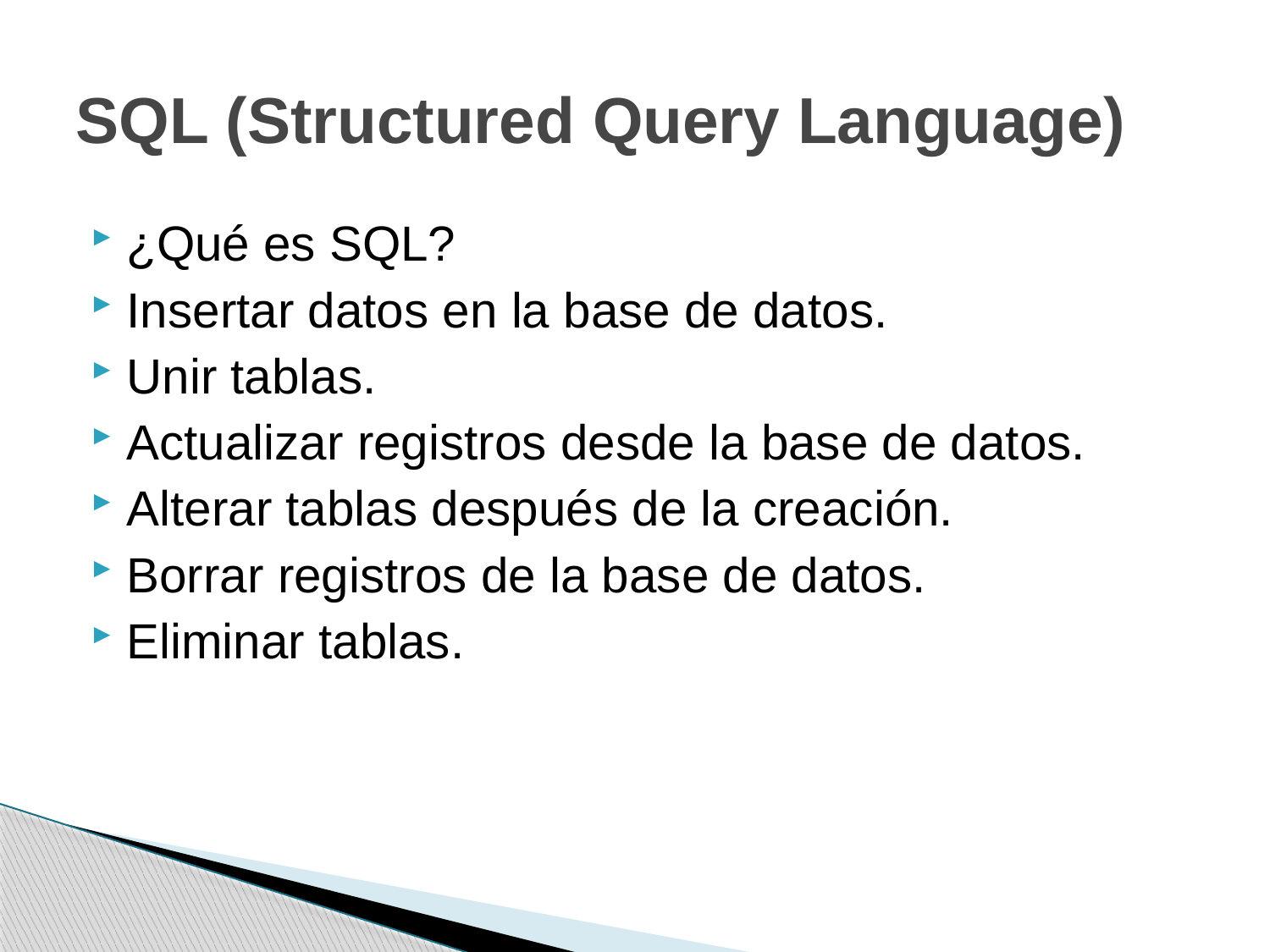

# SQL (Structured Query Language)
¿Qué es SQL?
Insertar datos en la base de datos.
Unir tablas.
Actualizar registros desde la base de datos.
Alterar tablas después de la creación.
Borrar registros de la base de datos.
Eliminar tablas.